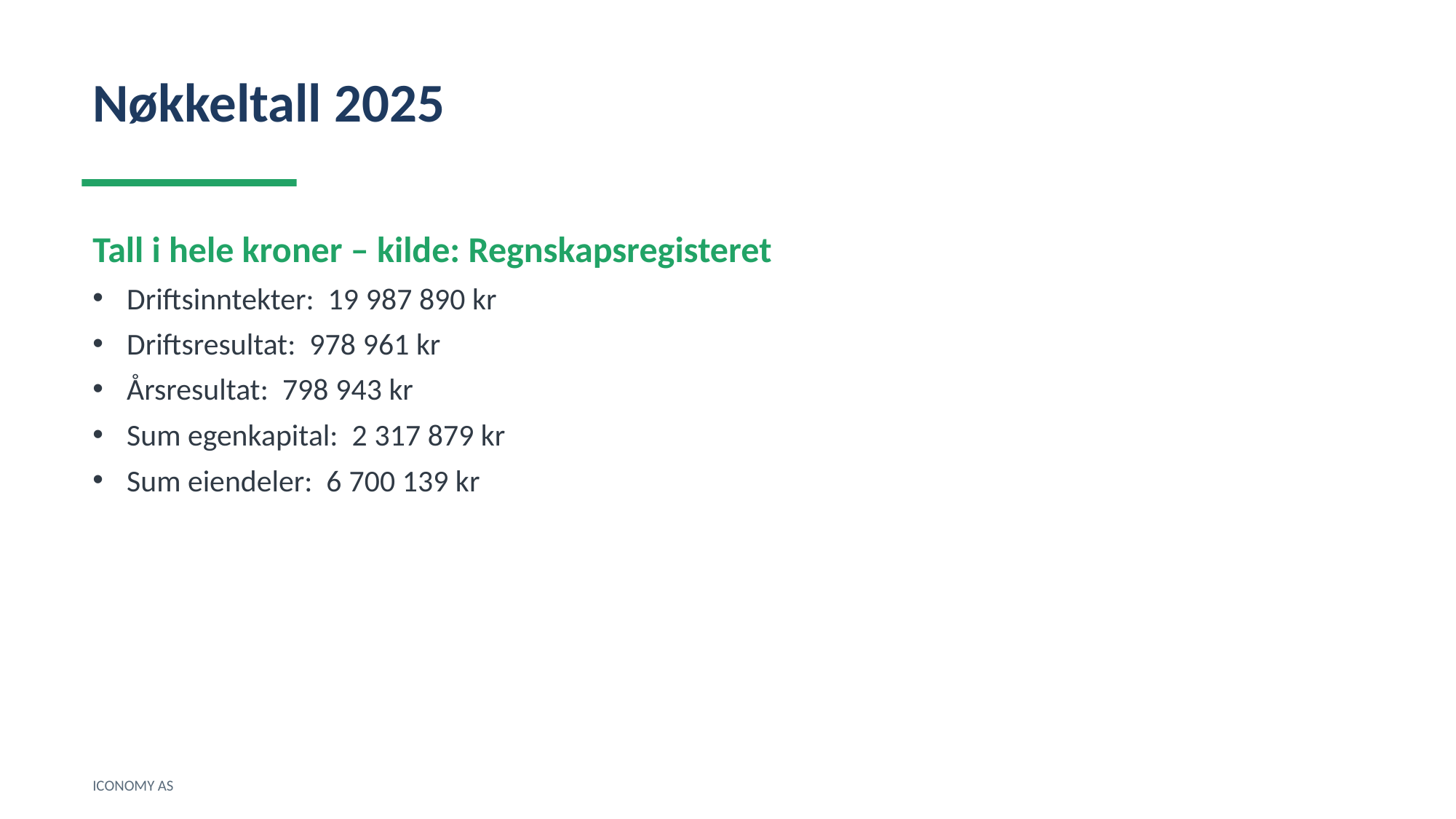

Nøkkeltall 2025

Tall i hele kroner – kilde: Regnskapsregisteret
Driftsinntekter:  19 987 890 kr
Driftsresultat:  978 961 kr
Årsresultat:  798 943 kr
Sum egenkapital:  2 317 879 kr
Sum eiendeler:  6 700 139 kr
ICONOMY AS